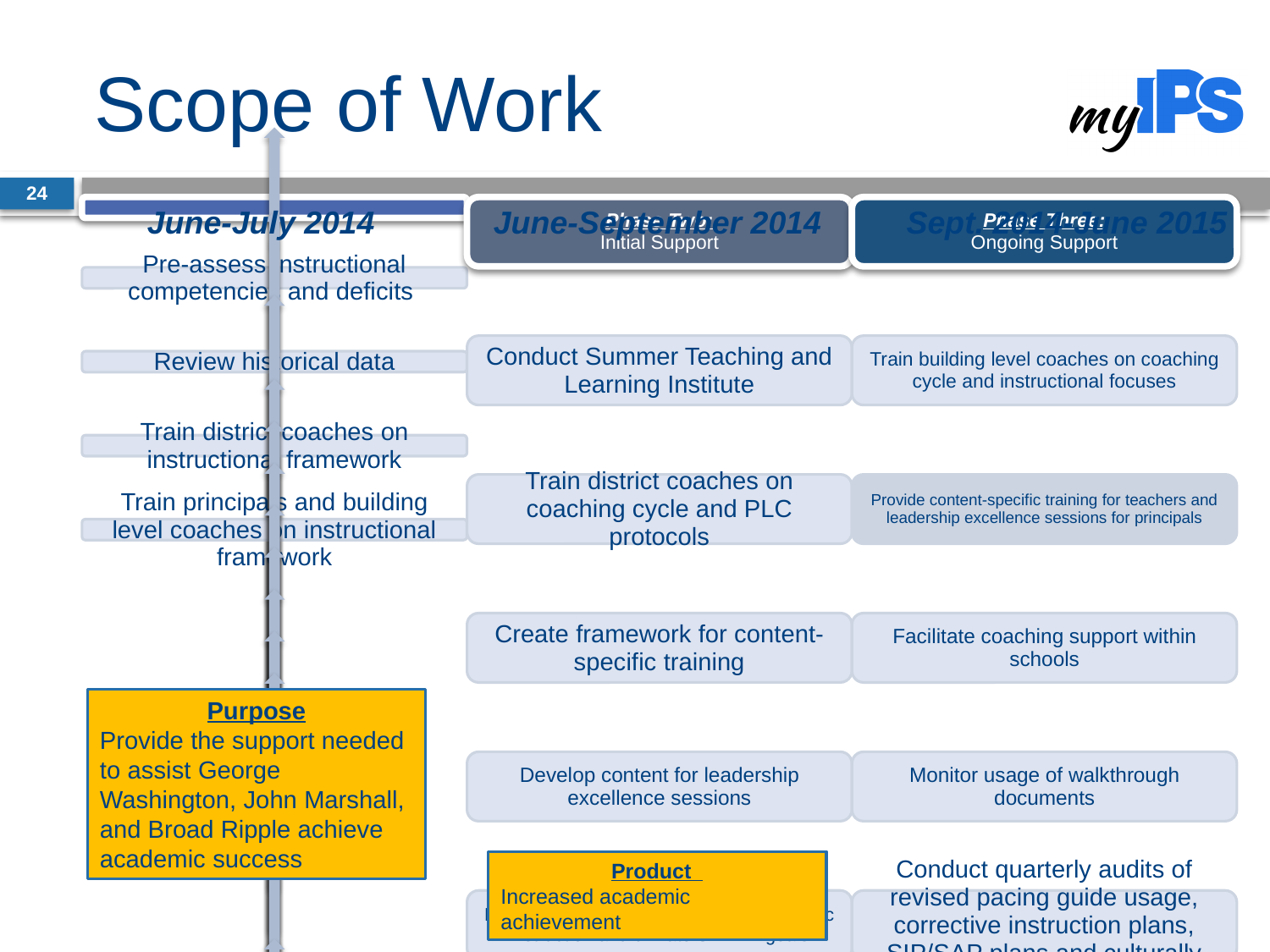

# Scope of Work
24
Pre-assess instructional competencies and deficits
Phase Two:
Initial Support
Conduct Summer Teaching and Learning Institute
Train district coaches on coaching cycle and PLC protocols
Phase Three:
Train building level coaches on coaching cycle and instructional focuses
Review historical data
Train district coaches on instructional framework
Train principals and building level coaches on instructional framework
Create framework for content-specific training
Develop content for leadership excellence sessions
Provide content-specific training for teachers and leadership excellence sessions for principals
Facilitate coaching support within schools
Monitor usage of walkthrough documents
June-July 2014
June-September 2014
Sept. 2014-June 2015
Purpose
Provide the support needed to assist George Washington, John Marshall, and Broad Ripple achieve academic success
Product
Increased academic achievement